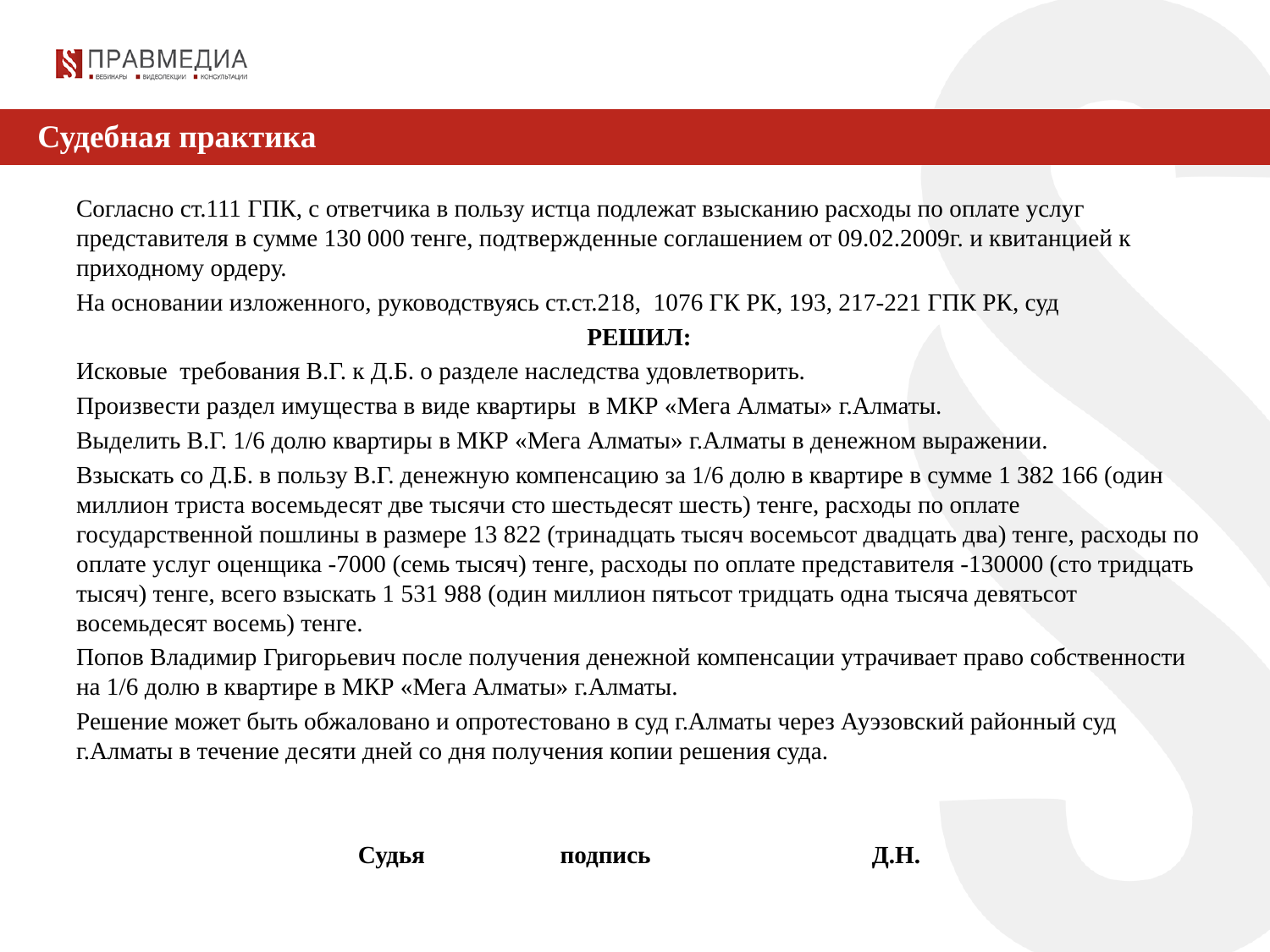

Судебная практика
Согласно ст.111 ГПК, с ответчика в пользу истца подлежат взысканию расходы по оплате услуг представителя в сумме 130 000 тенге, подтвержденные соглашением от 09.02.2009г. и квитанцией к приходному ордеру.
На основании изложенного, руководствуясь ст.ст.218,  1076 ГК РК, 193, 217-221 ГПК РК, суд
РЕШИЛ:
Исковые  требования В.Г. к Д.Б. о разделе наследства удовлетворить.
Произвести раздел имущества в виде квартиры  в МКР «Мега Алматы» г.Алматы.
Выделить В.Г. 1/6 долю квартиры в МКР «Мега Алматы» г.Алматы в денежном выражении.
Взыскать со Д.Б. в пользу В.Г. денежную компенсацию за 1/6 долю в квартире в сумме 1 382 166 (один миллион триста восемьдесят две тысячи сто шестьдесят шесть) тенге, расходы по оплате государственной пошлины в размере 13 822 (тринадцать тысяч восемьсот двадцать два) тенге, расходы по оплате услуг оценщика -7000 (семь тысяч) тенге, расходы по оплате представителя -130000 (сто тридцать тысяч) тенге, всего взыскать 1 531 988 (один миллион пятьсот тридцать одна тысяча девятьсот восемьдесят восемь) тенге.
Попов Владимир Григорьевич после получения денежной компенсации утрачивает право собственности на 1/6 долю в квартире в МКР «Мега Алматы» г.Алматы.
Решение может быть обжаловано и опротестовано в суд г.Алматы через Ауэзовский районный суд г.Алматы в течение десяти дней со дня получения копии решения суда.

Судья                      подпись                                    Д.Н.